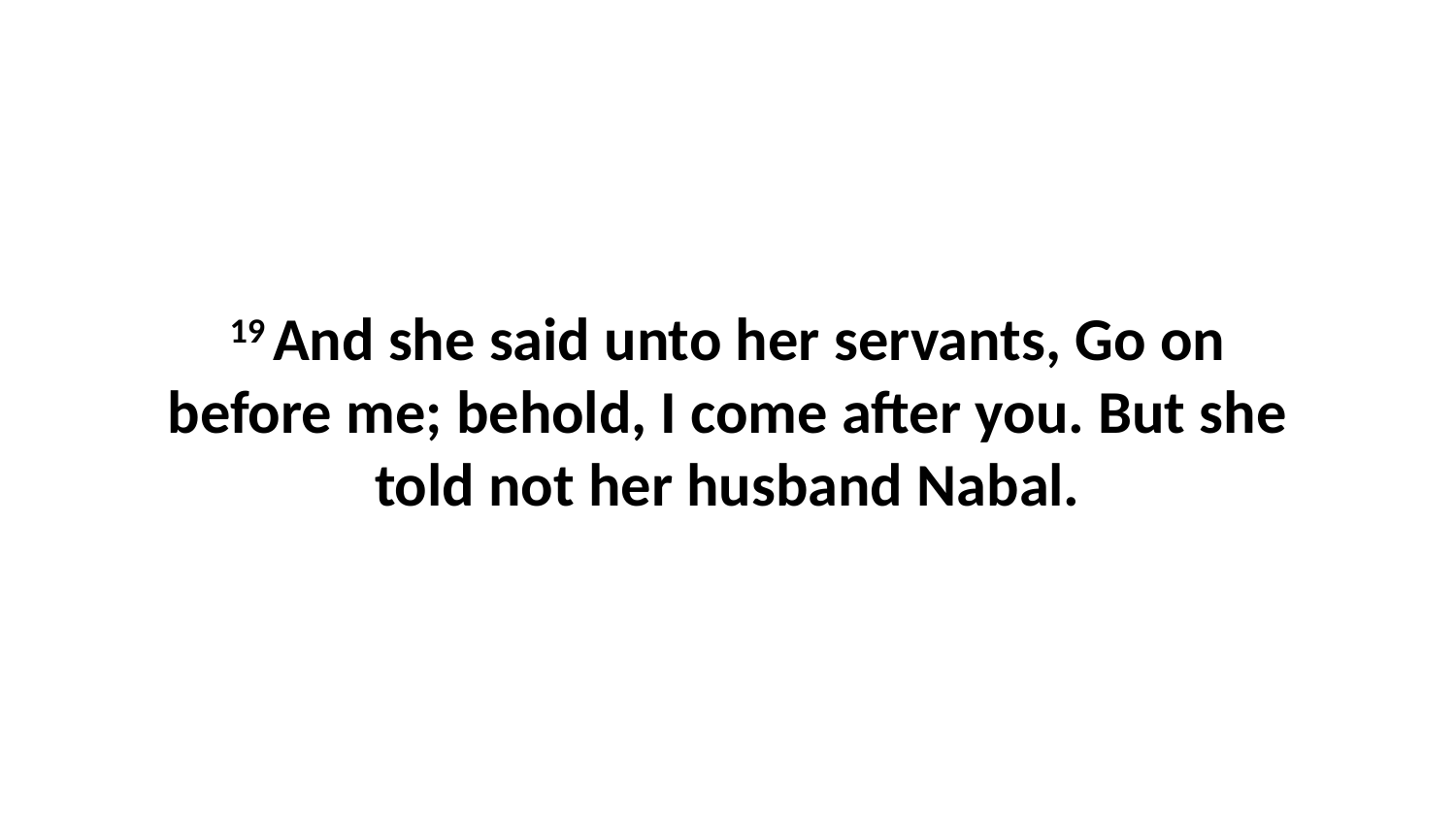

19 And she said unto her servants, Go on before me; behold, I come after you. But she told not her husband Nabal.